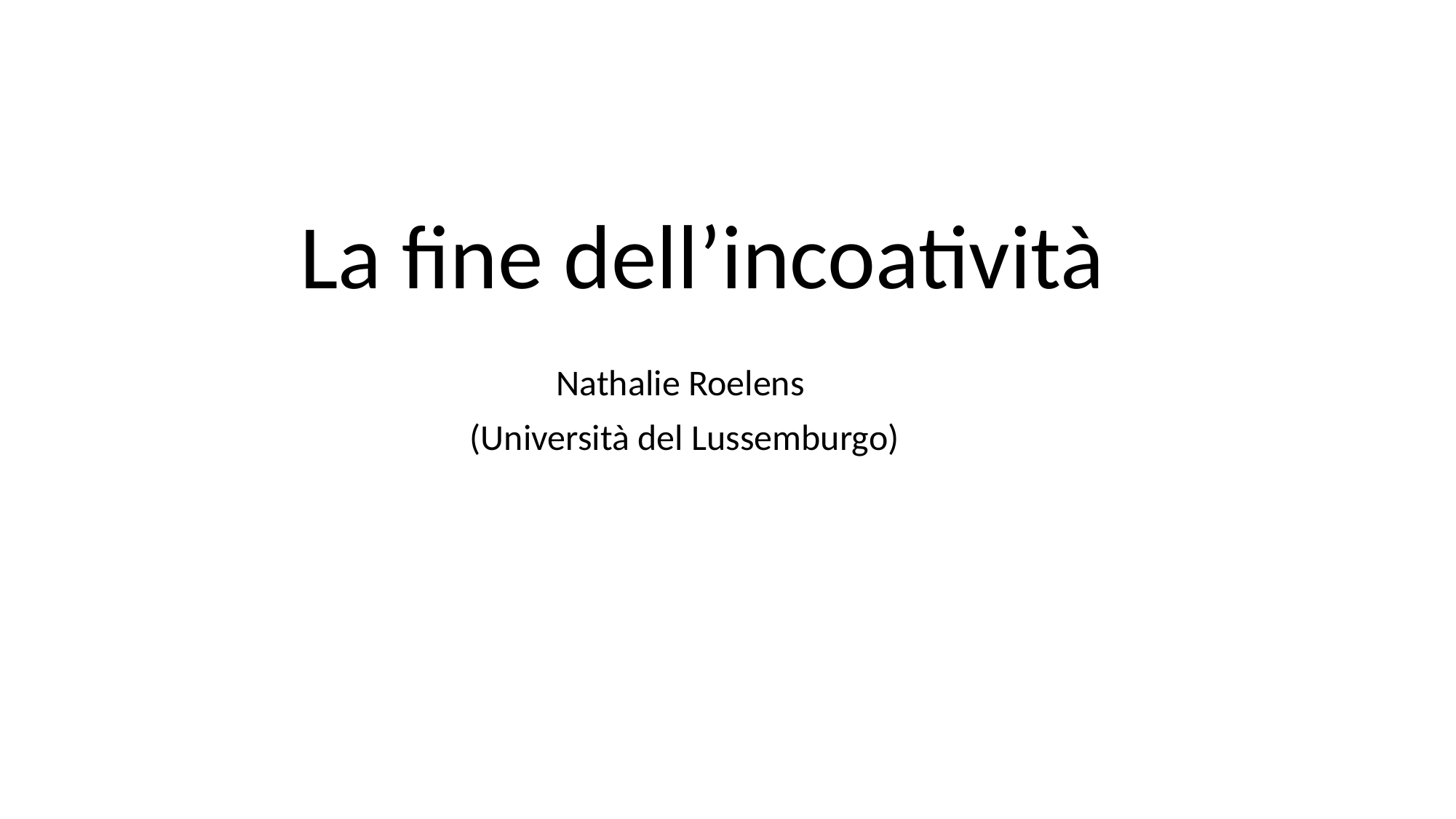

# La fine dell’incoatività
Nathalie Roelens
(Università del Lussemburgo)